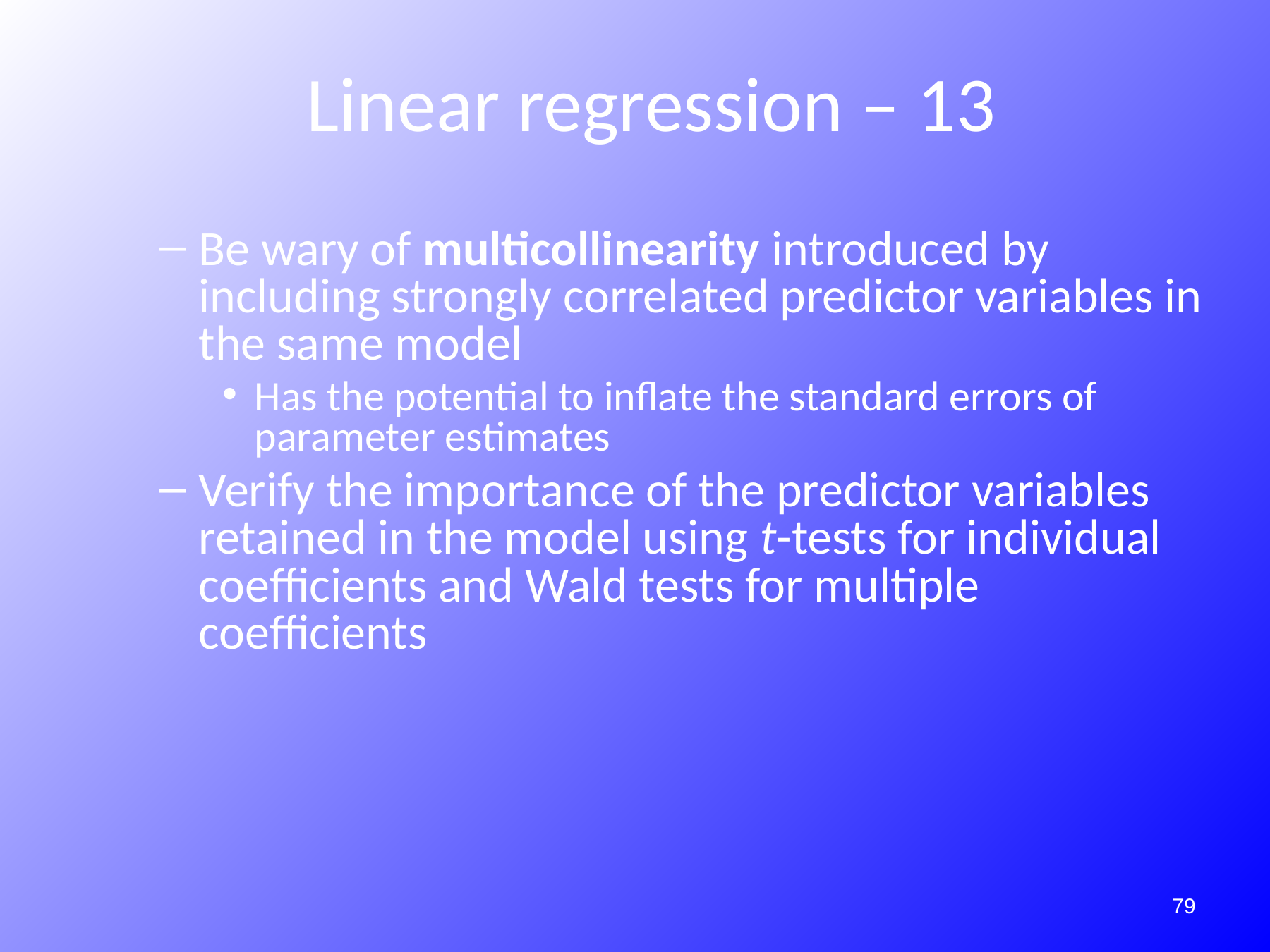

# Linear regression – 13
Be wary of multicollinearity introduced by including strongly correlated predictor variables in the same model
Has the potential to inflate the standard errors of parameter estimates
Verify the importance of the predictor variables retained in the model using t-tests for individual coefficients and Wald tests for multiple coefficients
79